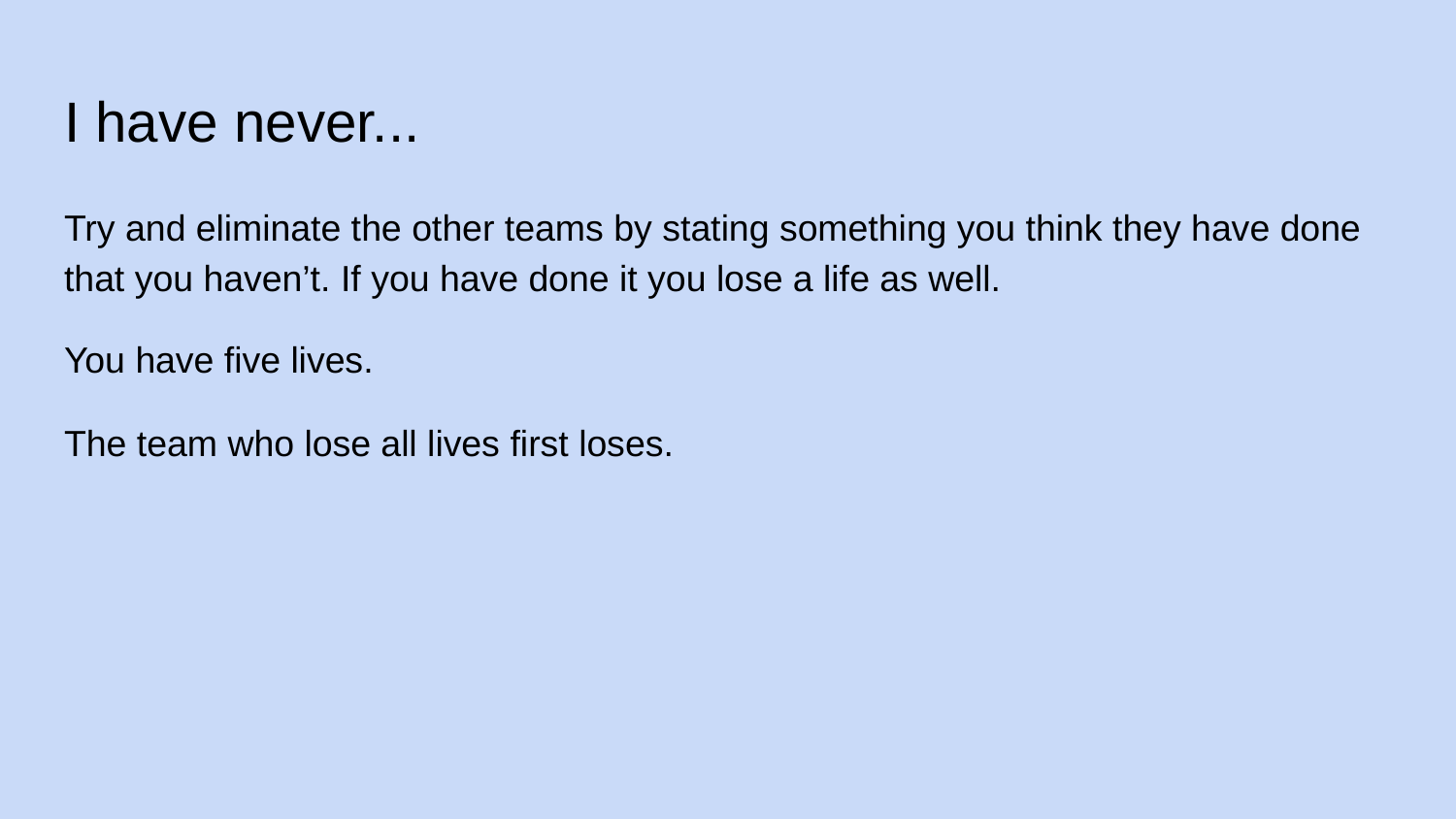

# I have never...
Try and eliminate the other teams by stating something you think they have done that you haven’t. If you have done it you lose a life as well.
You have five lives.
The team who lose all lives first loses.